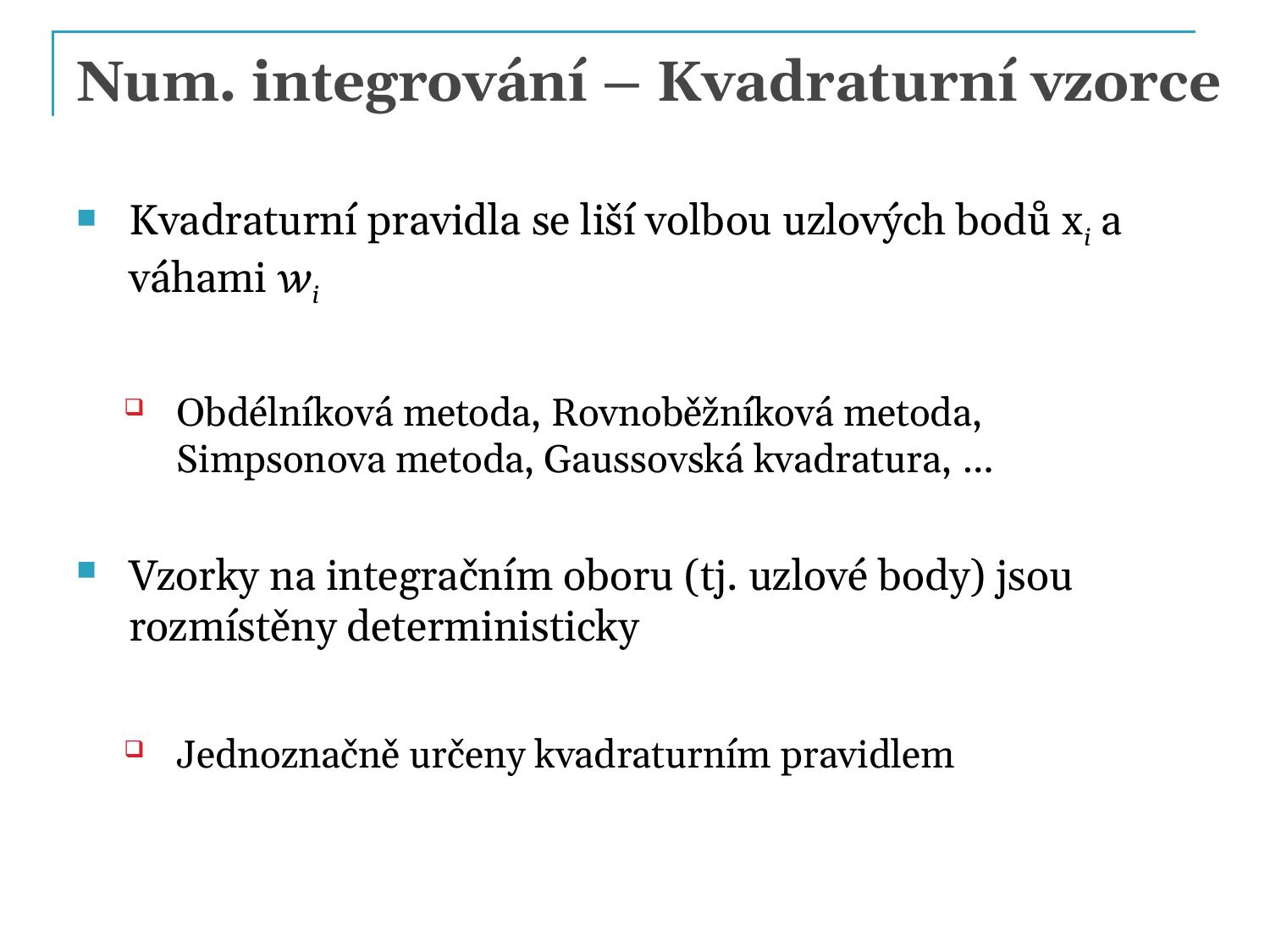

# Num. integrování – Kvadraturní vzorce
Kvadraturní pravidla se liší volbou uzlových bodů xi a váhami wi

Obdélníková metoda, Rovnoběžníková metoda, Simpsonova metoda, Gaussovská kvadratura, …

Vzorky na integračním oboru (tj. uzlové body) jsou rozmístěny deterministicky

Jednoznačně určeny kvadraturním pravidlem